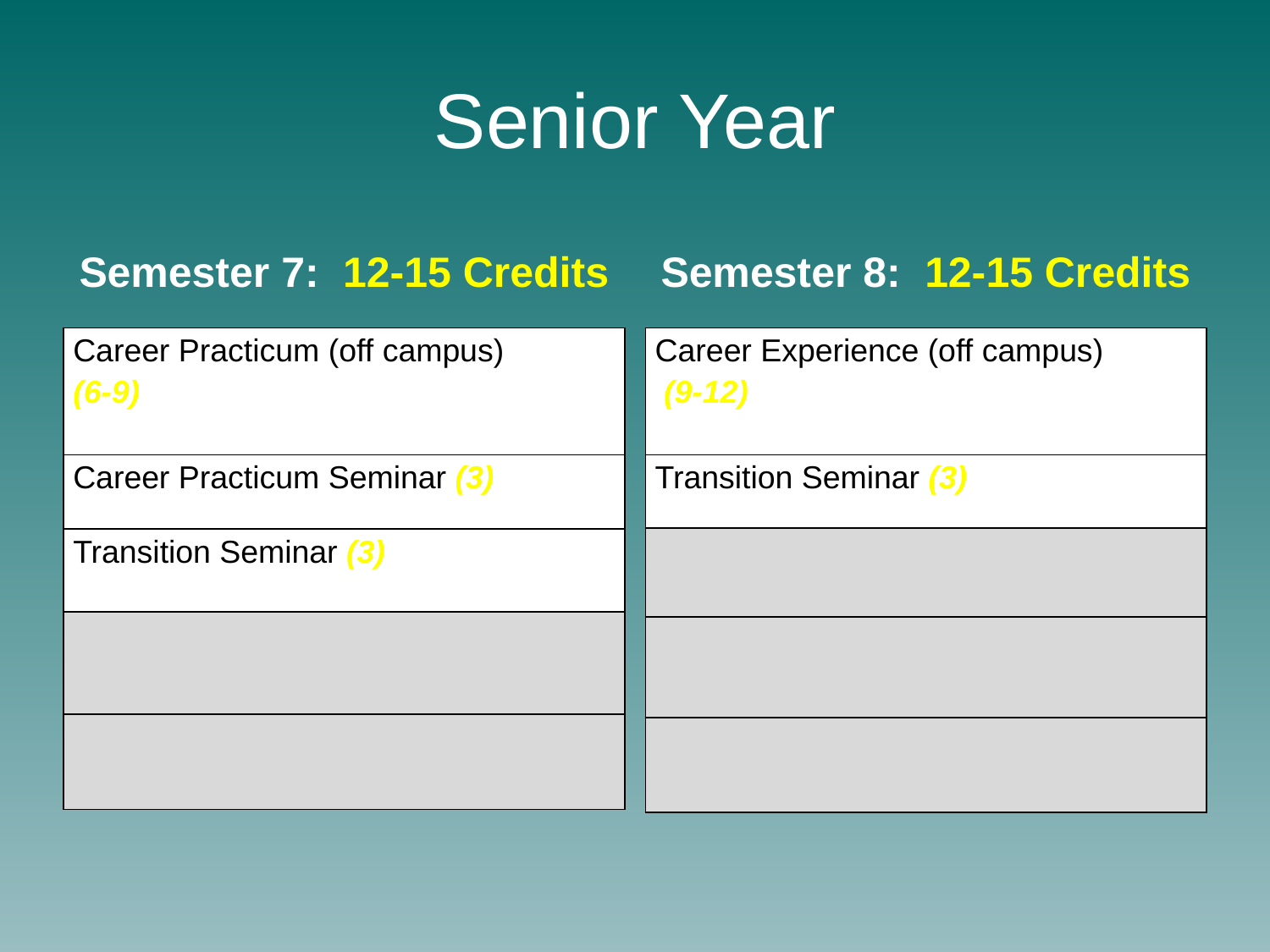

# Senior Year
Semester 7:  12-15 Credits
Semester 8:  12-15 Credits
| Career Practicum (off campus) (6-9) |
| --- |
| Career Practicum Seminar (3) |
| Transition Seminar (3) |
|  |
|  |
| Career Experience (off campus) (9-12) |
| --- |
| Transition Seminar (3) |
|  |
|  |
|  |